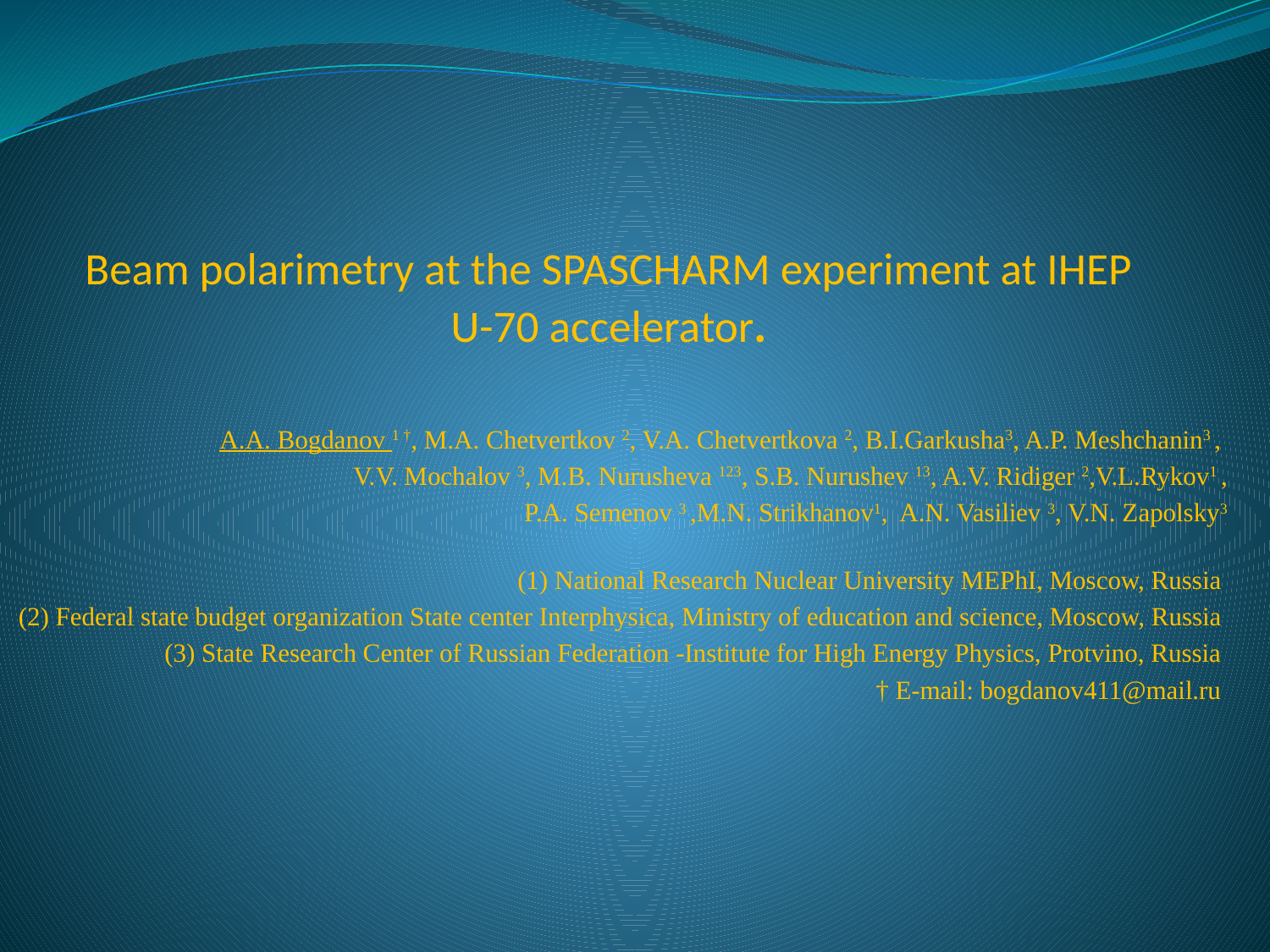

# Beam polarimetry at the SPASCHARM experiment at IHEP U-70 accelerator.
A.A. Bogdanov 1 †, M.A. Chetvertkov 2, V.A. Chetvertkova 2, B.I.Garkusha3, A.P. Meshchanin3 ,
V.V. Mochalov 3, M.B. Nurusheva 123, S.B. Nurushev 13, A.V. Ridiger 2,V.L.Rykov1 ,
 P.A. Semenov 3 ,M.N. Strikhanov1,  A.N. Vasiliev 3, V.N. Zapolsky3

(1) National Research Nuclear University MEPhI, Moscow, Russia
(2) Federal state budget organization State center Interphysica, Ministry of education and science, Moscow, Russia
(3) State Research Center of Russian Federation -Institute for High Energy Physics, Protvino, Russia
† E-mail: bogdanov411@mail.ru